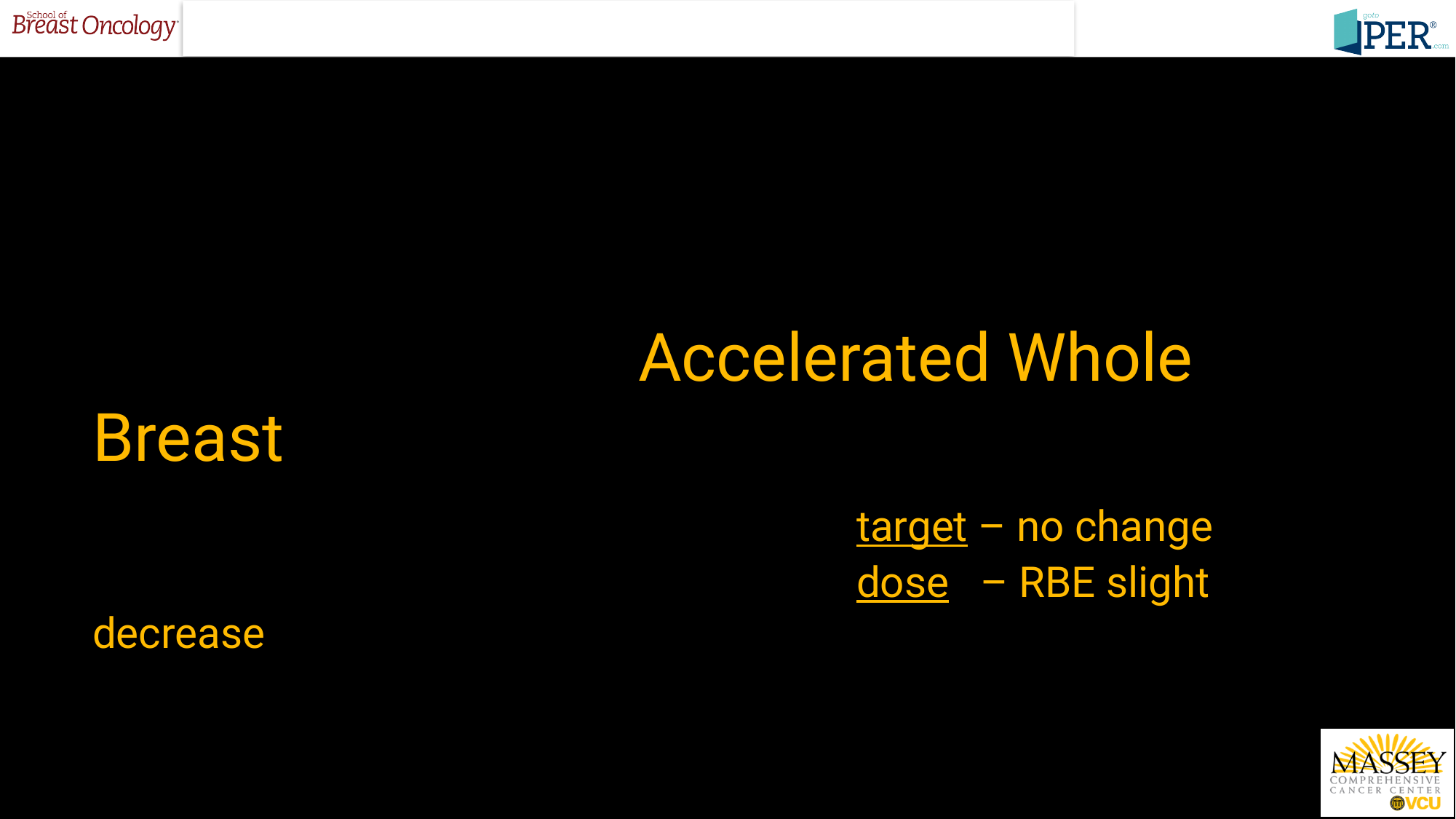

# Accelerated Whole Breast target – no change dose   – RBE slight decrease